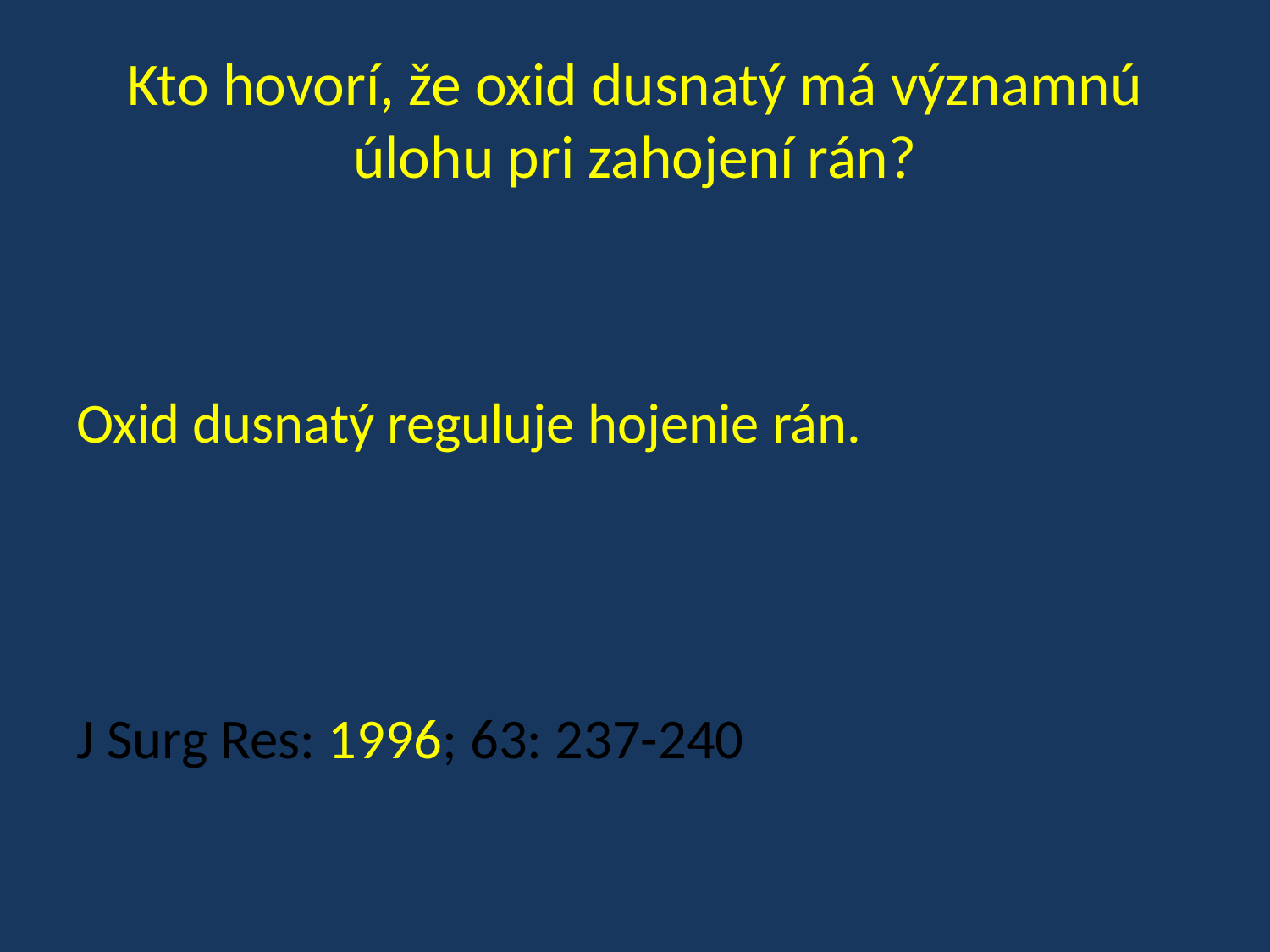

# Kto hovorí, že oxid dusnatý má významnú úlohu pri zahojení rán?

Oxid dusnatý reguluje hojenie rán.

J Surg Res: 1996; 63: 237-240